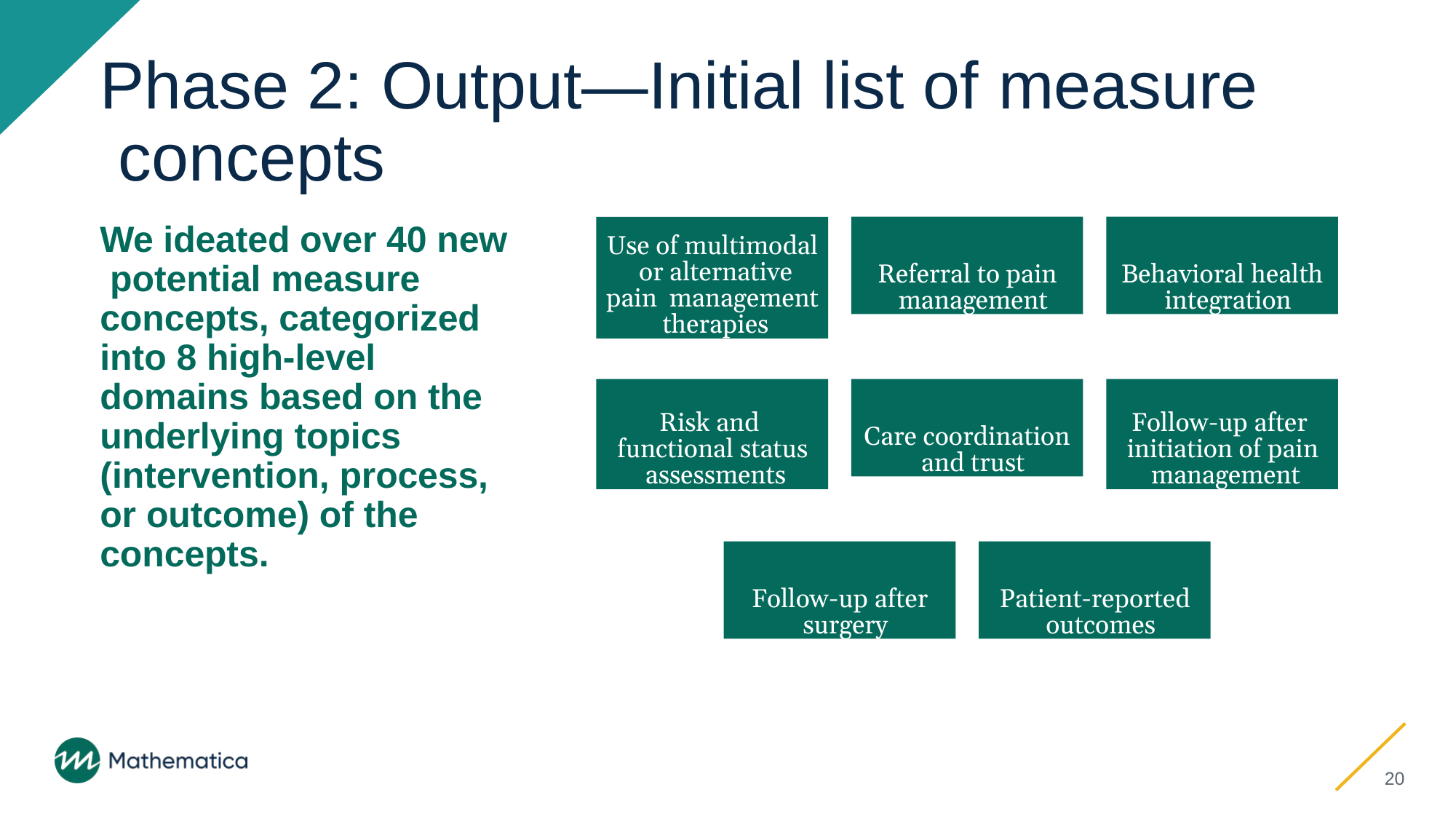

# Phase 2: Output—Initial list of measure  concepts
Use of multimodal  or alternative pain  management  therapies

Referral to pain  management

Behavioral health  integration

Risk and  functional status  assessments

Care coordination  and trust

Follow-up after  initiation of pain  management

Follow-up after  surgery

Patient-reported  outcomes
We ideated over 40 new  potential measure  concepts, categorized  into 8 high-level  domains based on the  underlying topics  (intervention, process,  or outcome) of the  concepts.
20